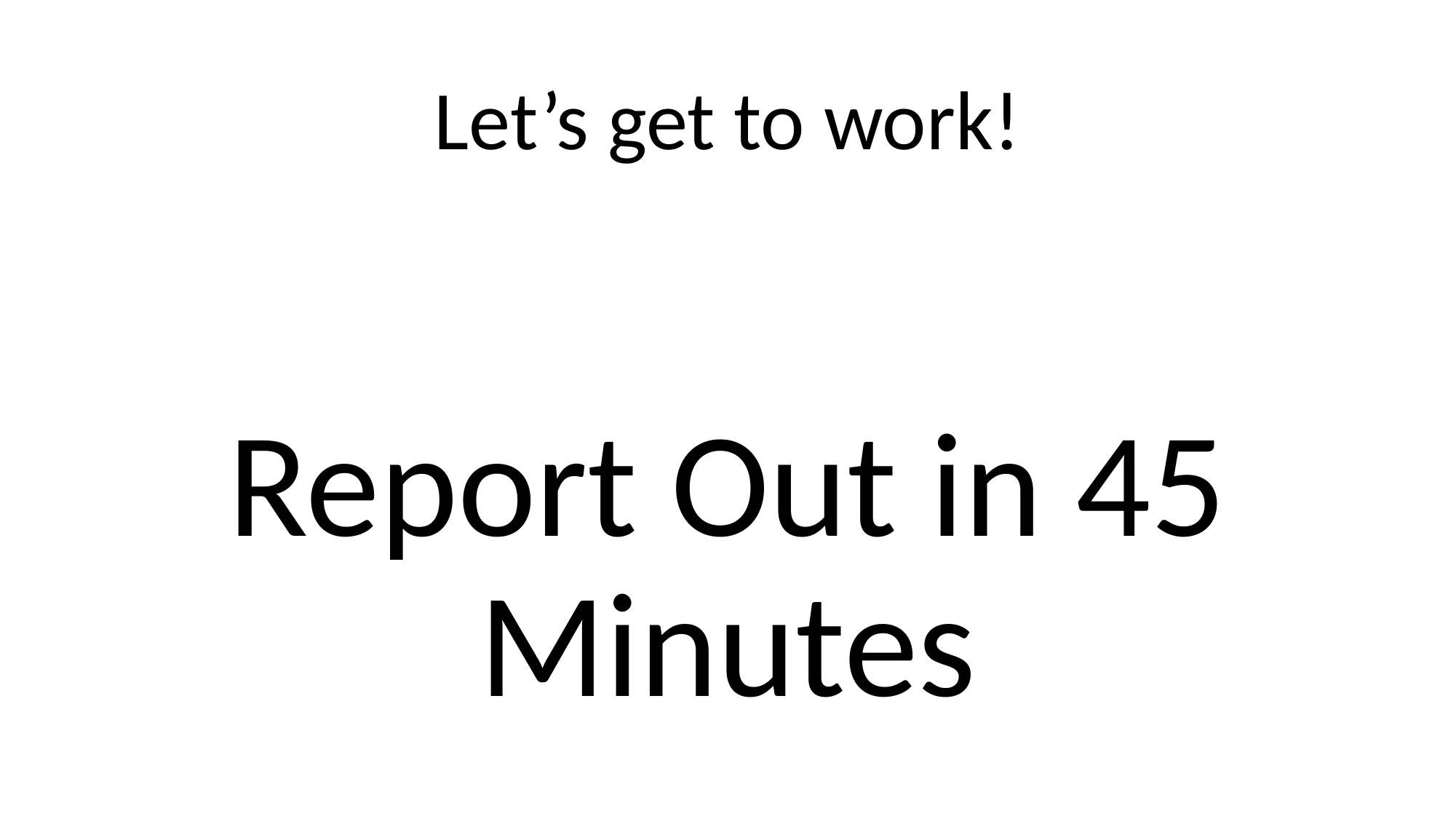

# Let’s get to work!

Report Out in 45 Minutes